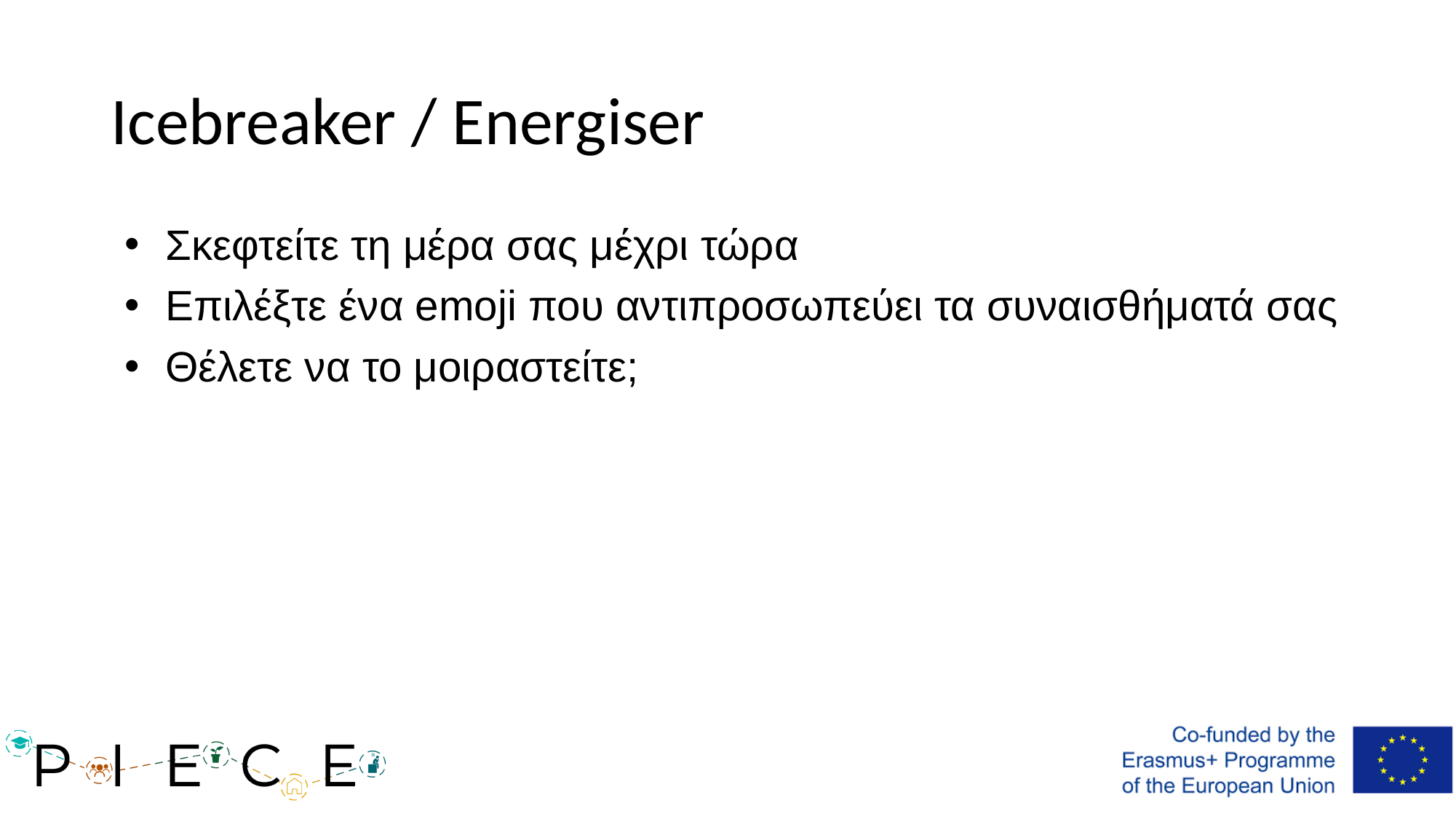

# Icebreaker / Energiser
Σκεφτείτε τη μέρα σας μέχρι τώρα
Επιλέξτε ένα emoji που αντιπροσωπεύει τα συναισθήματά σας
Θέλετε να το μοιραστείτε;